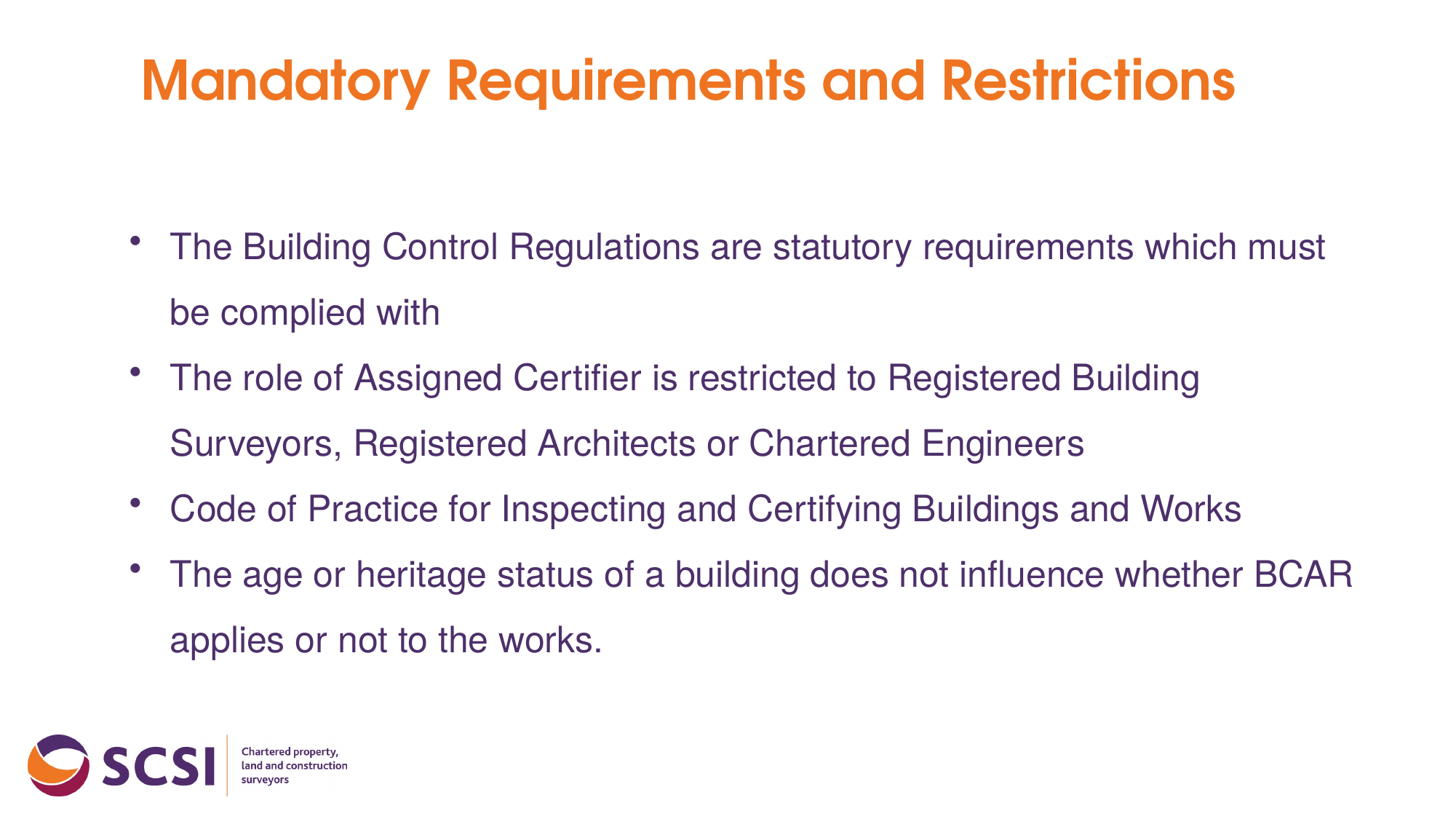

# Mandatory Requirements and Restrictions
The Building Control Regulations are statutory requirements which must be complied with
The role of Assigned Certifier is restricted to Registered Building Surveyors, Registered Architects or Chartered Engineers
Code of Practice for Inspecting and Certifying Buildings and Works
The age or heritage status of a building does not influence whether BCAR applies or not to the works.